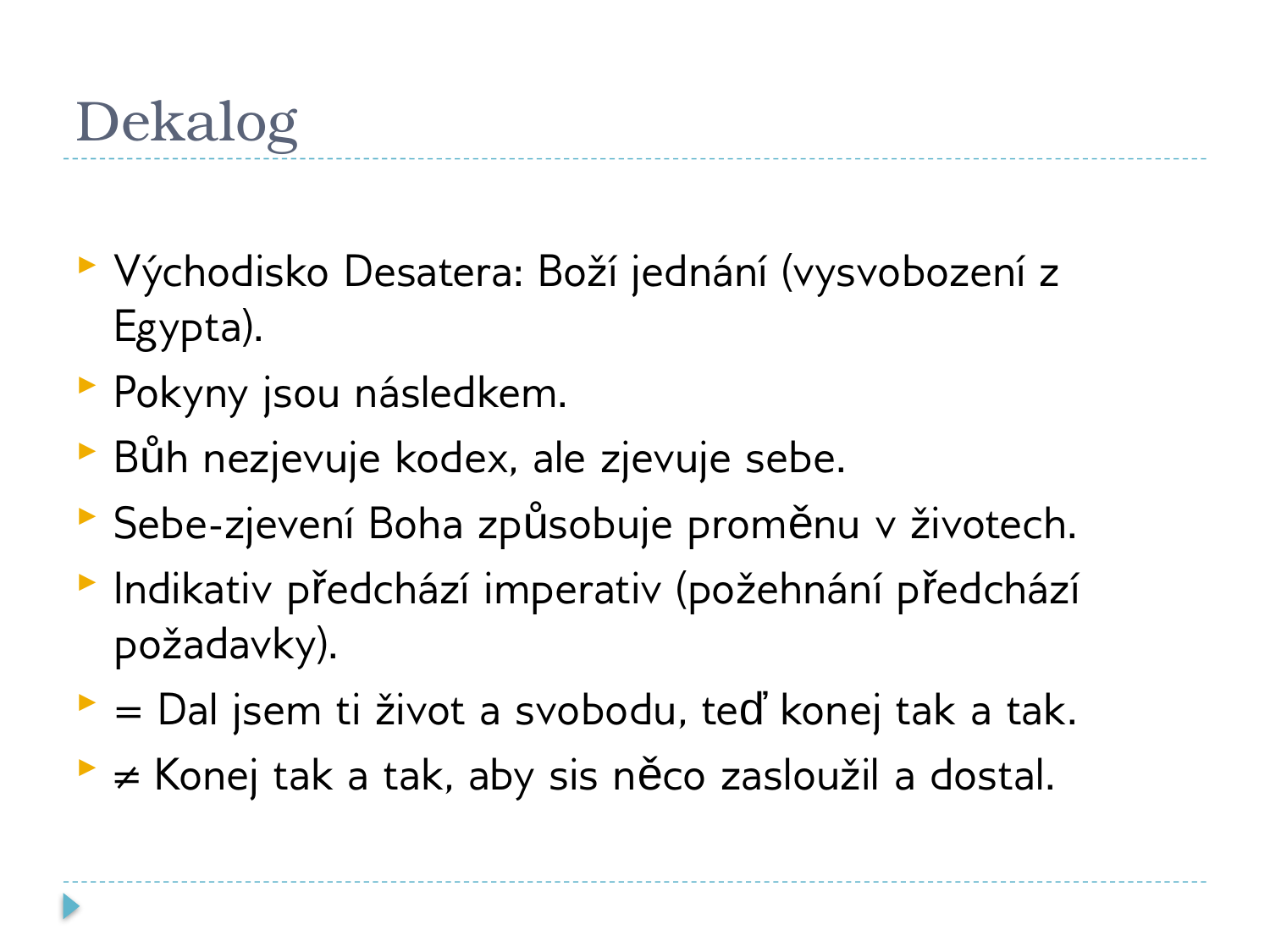

# Dekalog

Východisko Desatera: Boží jednání (vysvobození z Egypta).
Pokyny jsou následkem.
Bůh nezjevuje kodex, ale zjevuje sebe.
Sebe-zjevení Boha způsobuje proměnu v životech.
Indikativ předchází imperativ (požehnání předchází požadavky).
= Dal jsem ti život a svobodu, teď konej tak a tak.
≠ Konej tak a tak, aby sis něco zasloužil a dostal.